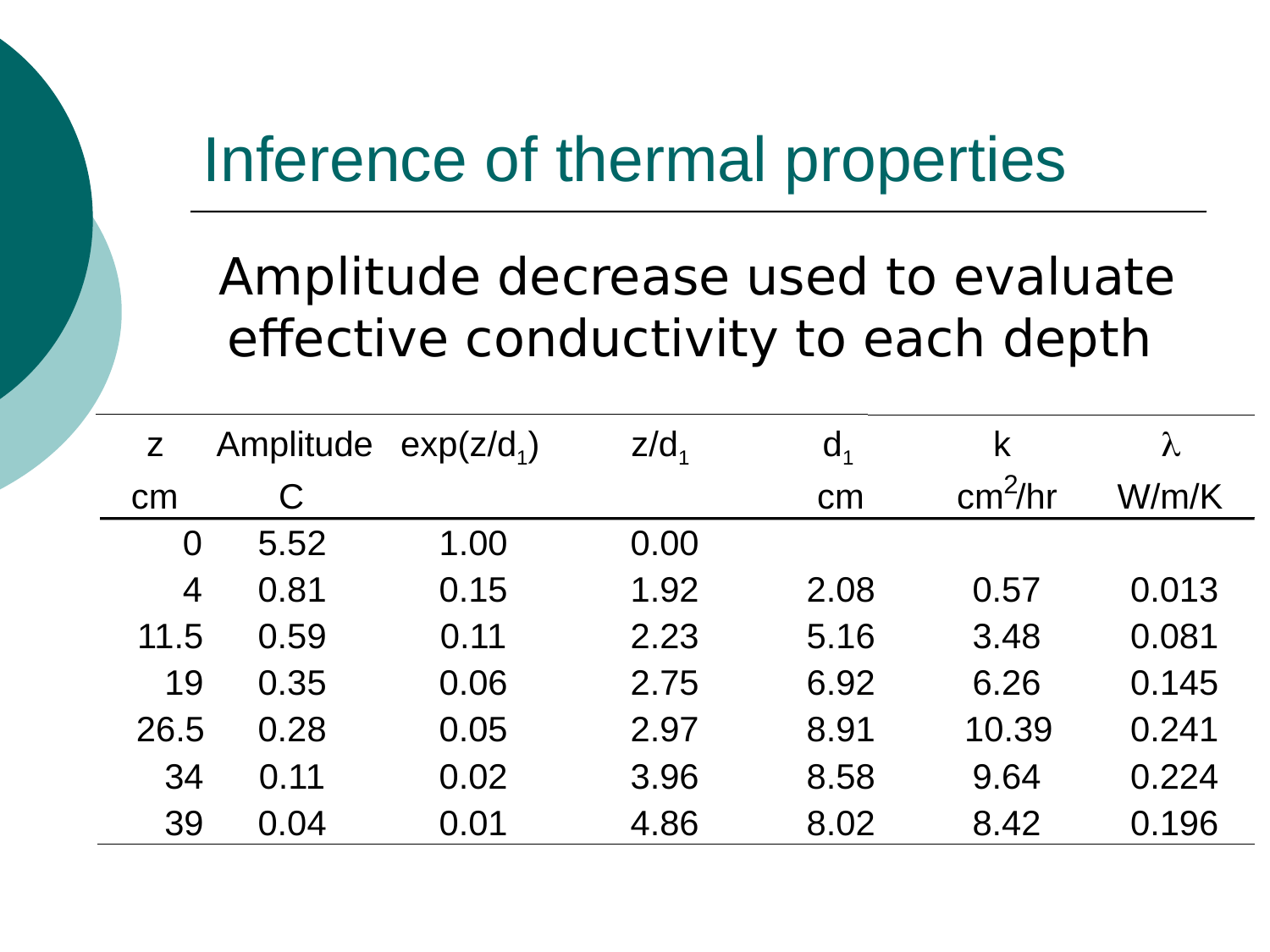

# Inference of thermal properties
Amplitude decrease used to evaluate effective conductivity to each depth

z
Amplitude
exp(z/d1)
z/d1
d1
k
λ
2
cm
C
cm
cm
/hr
W/m/K

0
5.52
1.00
0.00
4
0.81
0.15
1.92
2.08
0.57
0.013
11.5
0.59
0.11
2.23
5.16
3.48
0.081
19
0.35
0.06
2.75
6.92
6.26
0.145
26.5
0.28
0.05
2.97
8.91
10.39
0.241
34
0.11
0.02
3.96
8.58
9.64
0.224
39
0.04
0.01
4.86
8.02
8.42
0.196